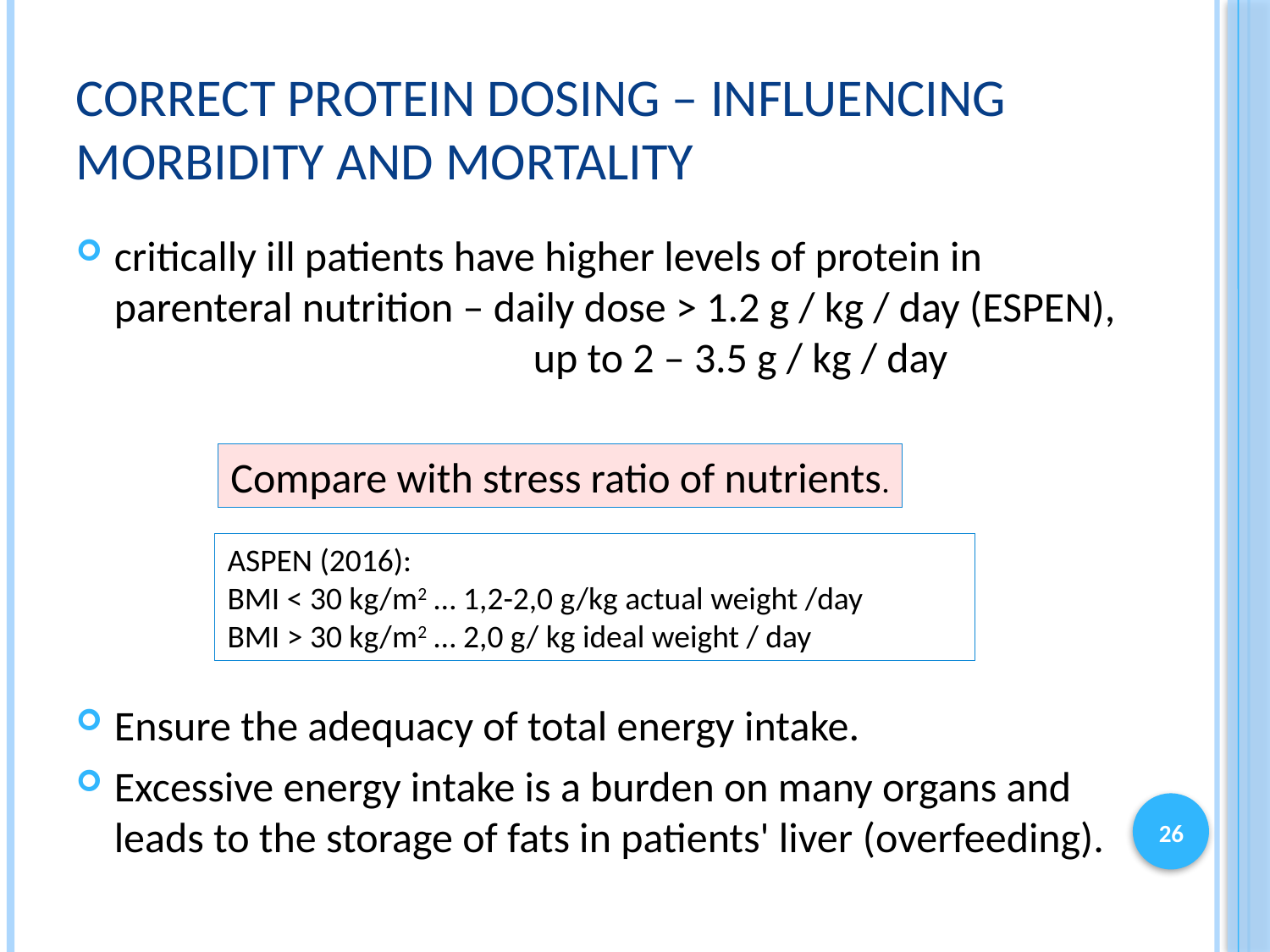

# Correct protein dosing – influencing morbidity and mortality
critically ill patients have higher levels of protein in parenteral nutrition – daily dose > 1.2 g / kg / day (ESPEN), 	  			    up to 2 – 3.5 g / kg / day

Ensure the adequacy of total energy intake.
Excessive energy intake is a burden on many organs and leads to the storage of fats in patients' liver (overfeeding).

Compare with stress ratio of nutrients.
ASPEN (2016):
BMI < 30 kg/m2 … 1,2-2,0 g/kg actual weight /day
BMI > 30 kg/m2 … 2,0 g/ kg ideal weight / day
26